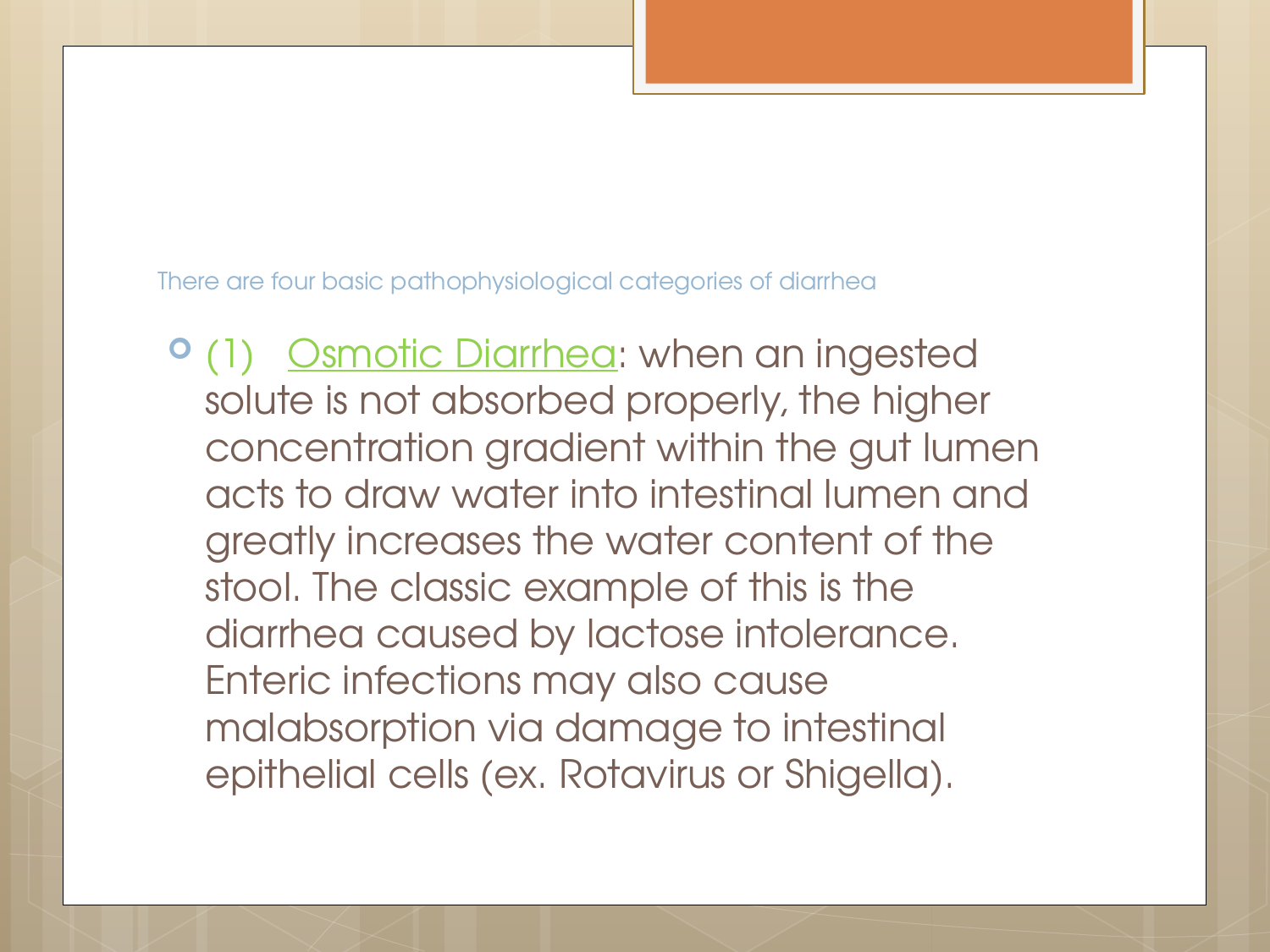

# There are four basic pathophysiological categories of diarrhea
(1)   Osmotic Diarrhea: when an ingested solute is not absorbed properly, the higher concentration gradient within the gut lumen acts to draw water into intestinal lumen and greatly increases the water content of the stool. The classic example of this is the diarrhea caused by lactose intolerance. Enteric infections may also cause malabsorption via damage to intestinal epithelial cells (ex. Rotavirus or Shigella).